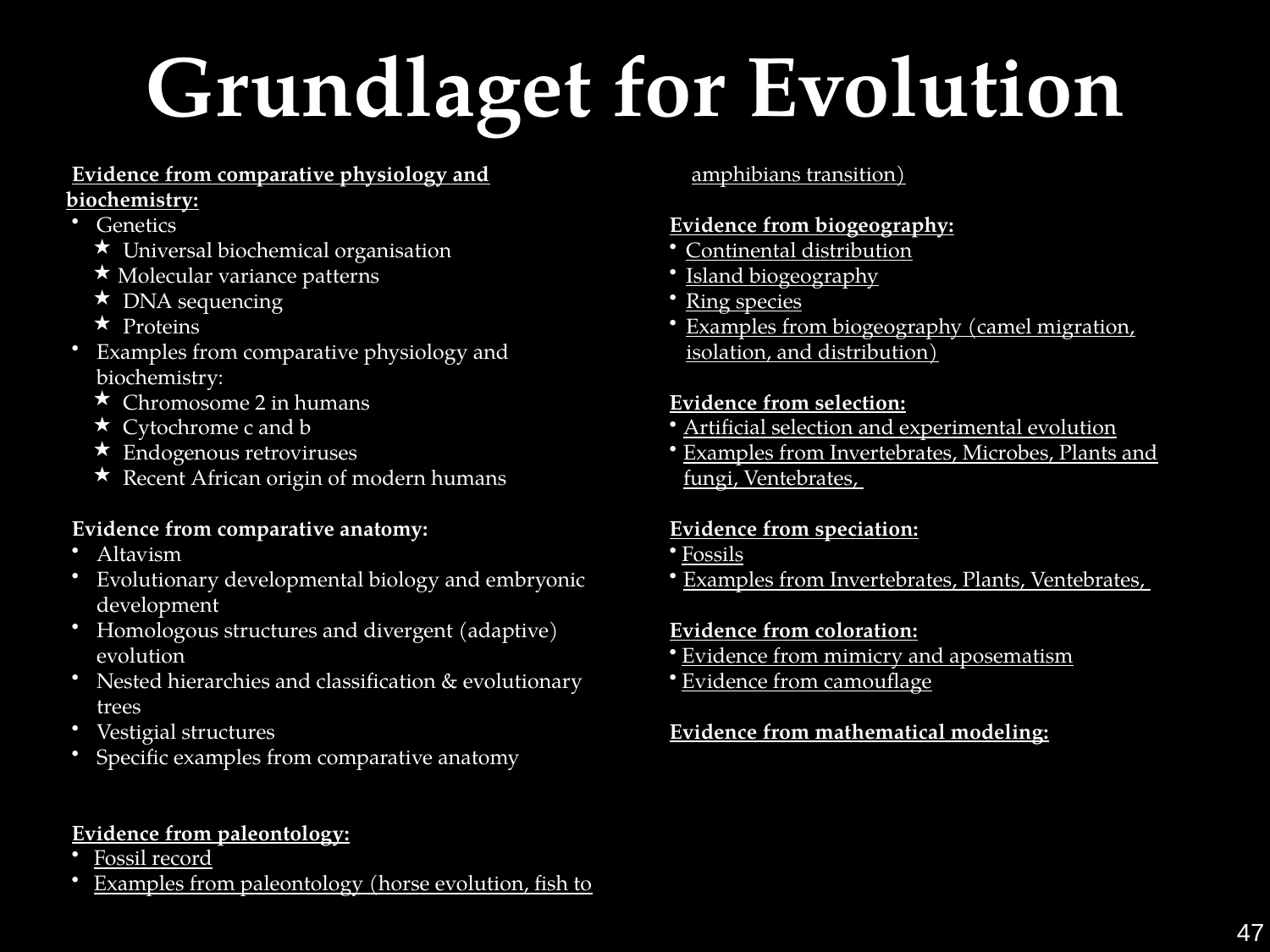

# Grundlaget for Evolution
Evidence from comparative physiology and biochemistry:
Genetics
 Universal biochemical organisation
Molecular variance patterns
 DNA sequencing
 Proteins
Examples from comparative physiology and biochemistry:
 Chromosome 2 in humans
 Cytochrome c and b
 Endogenous retroviruses
 Recent African origin of modern humans

Evidence from comparative anatomy:
Altavism
Evolutionary developmental biology and embryonic development
Homologous structures and divergent (adaptive) evolution
Nested hierarchies and classification & evolutionary trees
Vestigial structures
Specific examples from comparative anatomy

Evidence from paleontology:
Fossil record
Examples from paleontology (horse evolution, fish to amphibians transition)

Evidence from biogeography:
Continental distribution
Island biogeography
Ring species
Examples from biogeography (camel migration, isolation, and distribution)

Evidence from selection:
Artificial selection and experimental evolution
Examples from Invertebrates, Microbes, Plants and fungi, Ventebrates,

Evidence from speciation:
Fossils
Examples from Invertebrates, Plants, Ventebrates,

Evidence from coloration:
Evidence from mimicry and aposematism
Evidence from camouflage

Evidence from mathematical modeling:
47